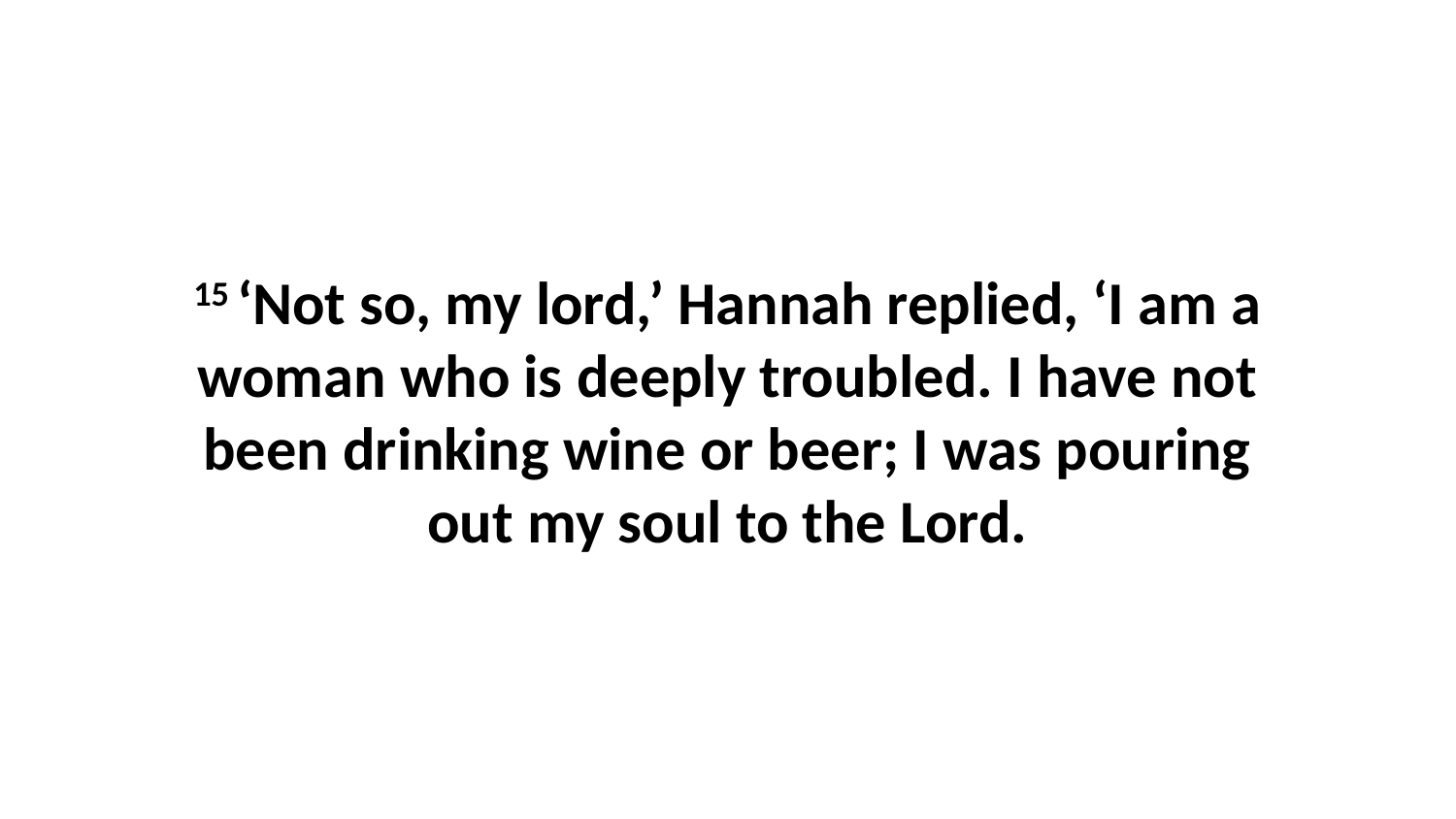

15 ‘Not so, my lord,’ Hannah replied, ‘I am a woman who is deeply troubled. I have not been drinking wine or beer; I was pouring out my soul to the Lord.